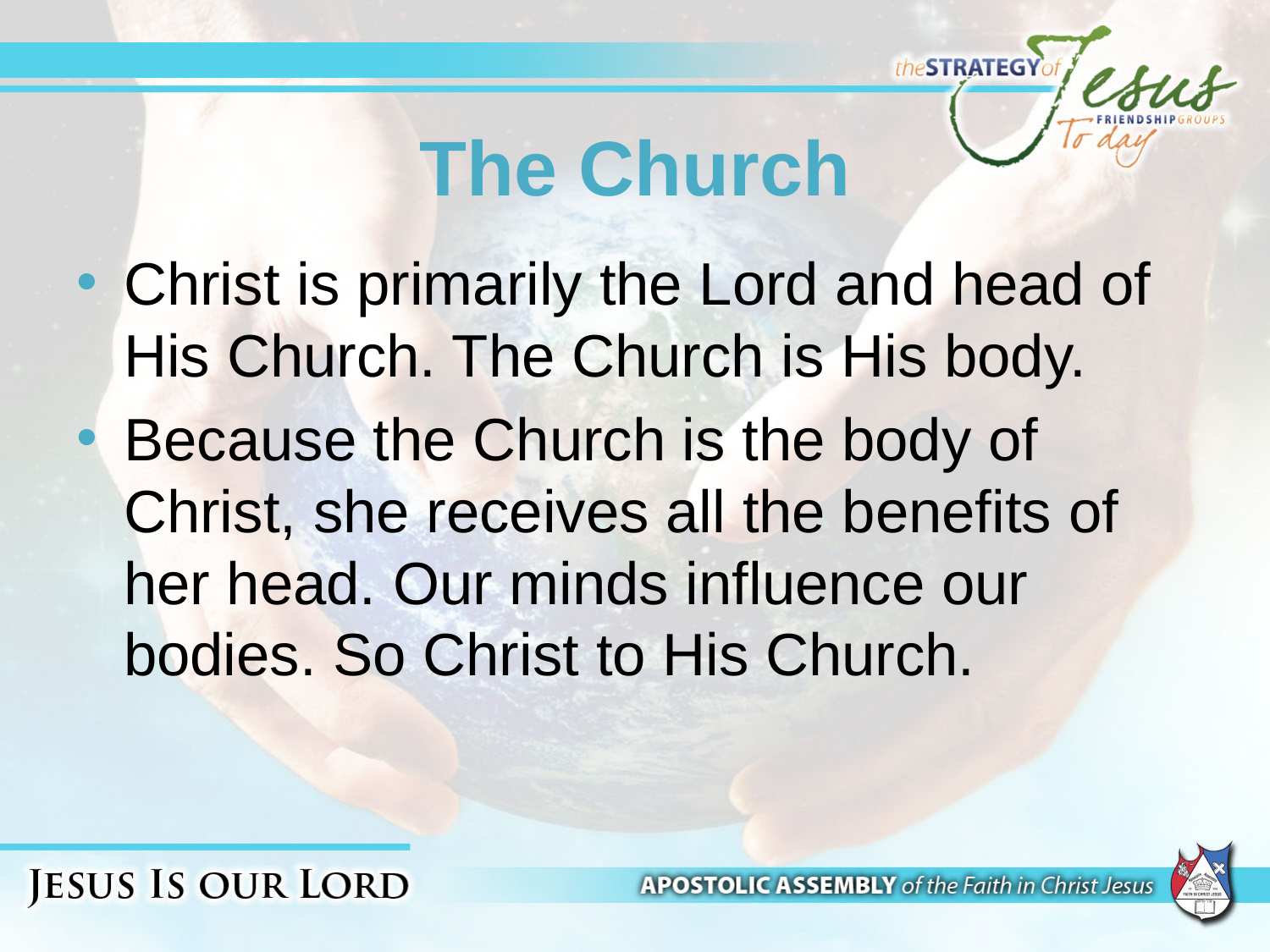

# The Church
Christ is primarily the Lord and head of His Church. The Church is His body.
Because the Church is the body of Christ, she receives all the benefits of her head. Our minds influence our bodies. So Christ to His Church.